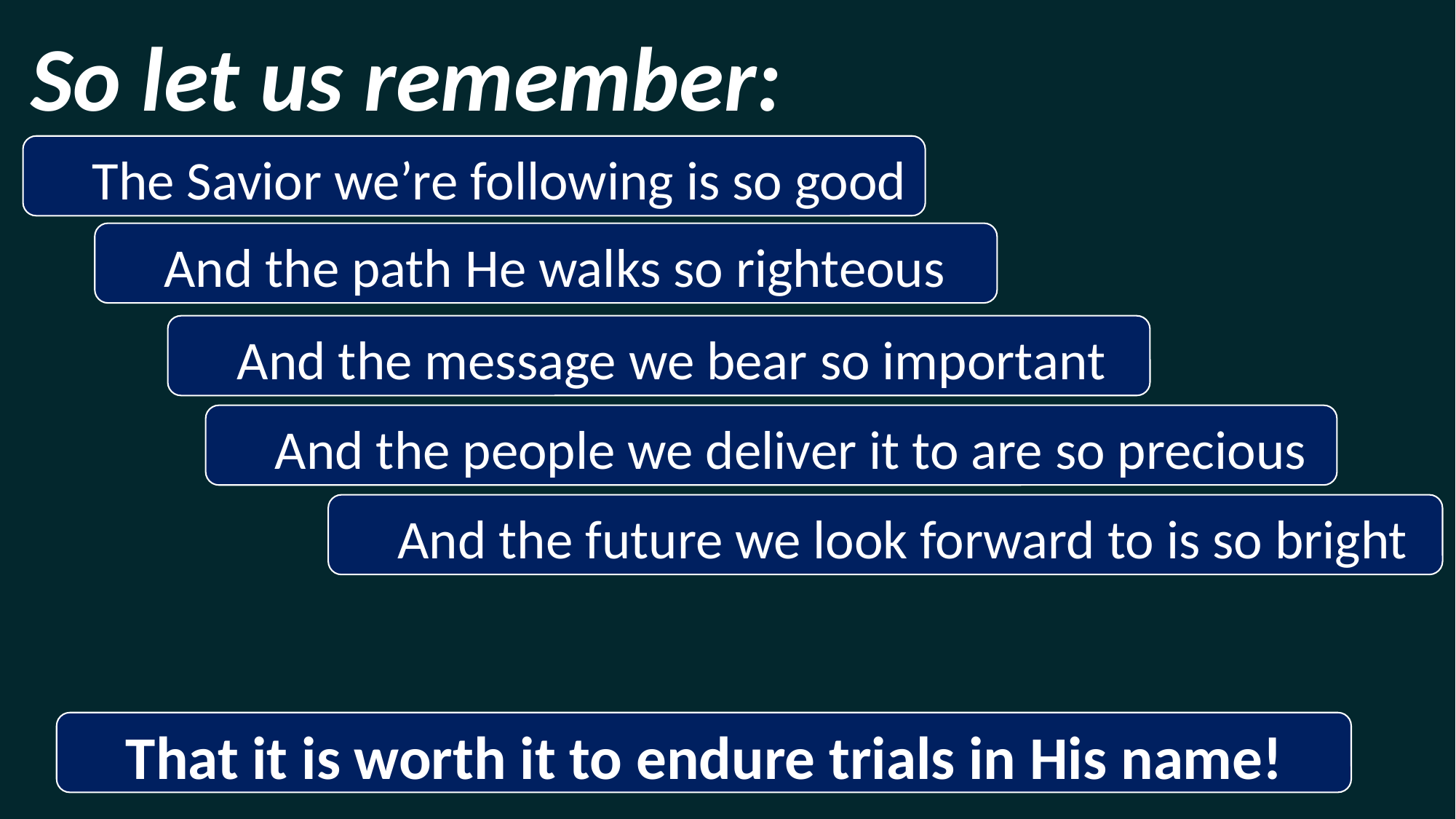

So let us remember:
The Savior we’re following is so good
And the path He walks so righteous
And the message we bear so important
And the people we deliver it to are so precious
And the future we look forward to is so bright
That it is worth it to endure trials in His name!